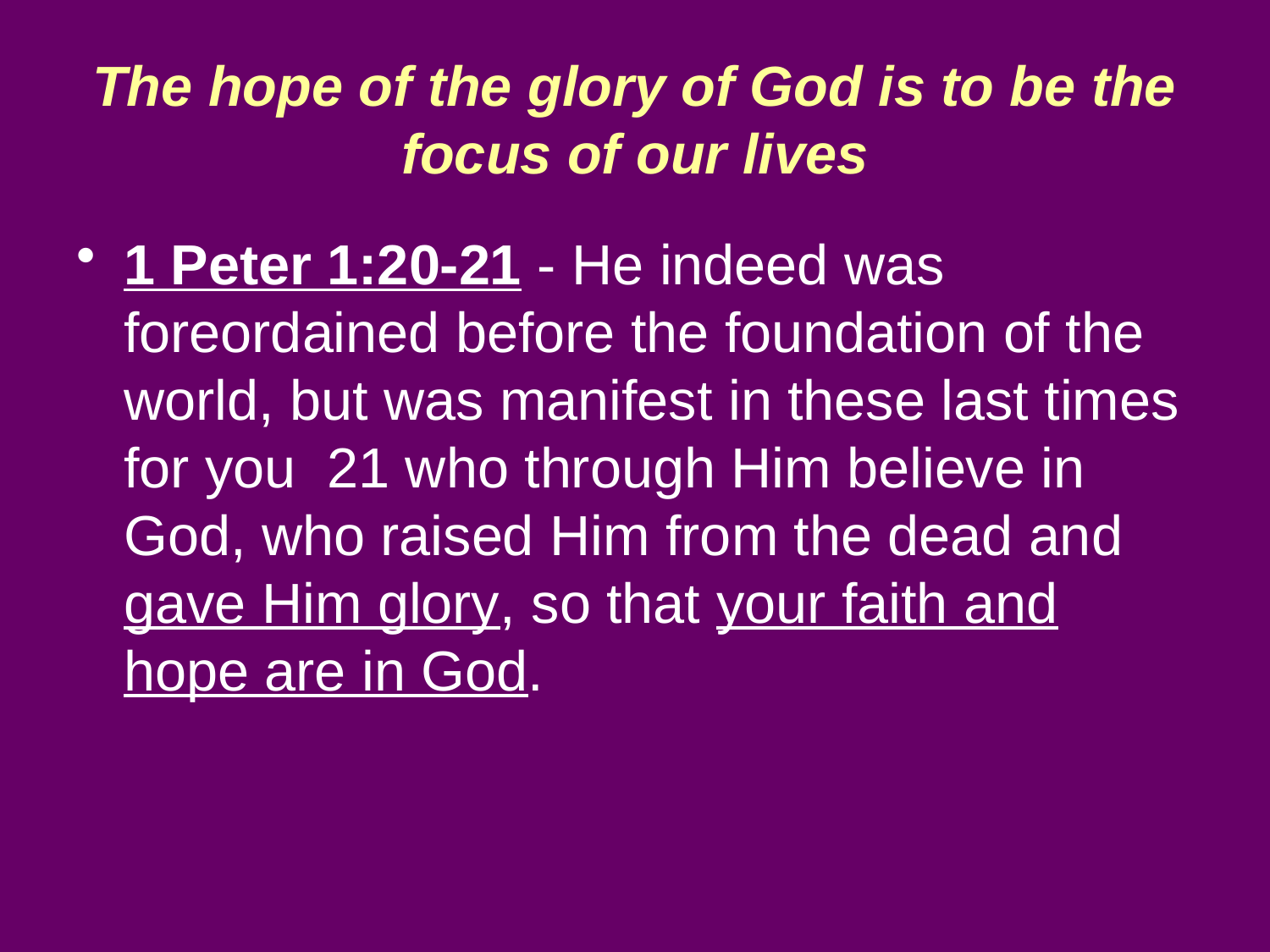

# The hope of the glory of God is to be the focus of our lives
1 Peter 1:20-21 - He indeed was foreordained before the foundation of the world, but was manifest in these last times for you  21 who through Him believe in God, who raised Him from the dead and gave Him glory, so that your faith and hope are in God.